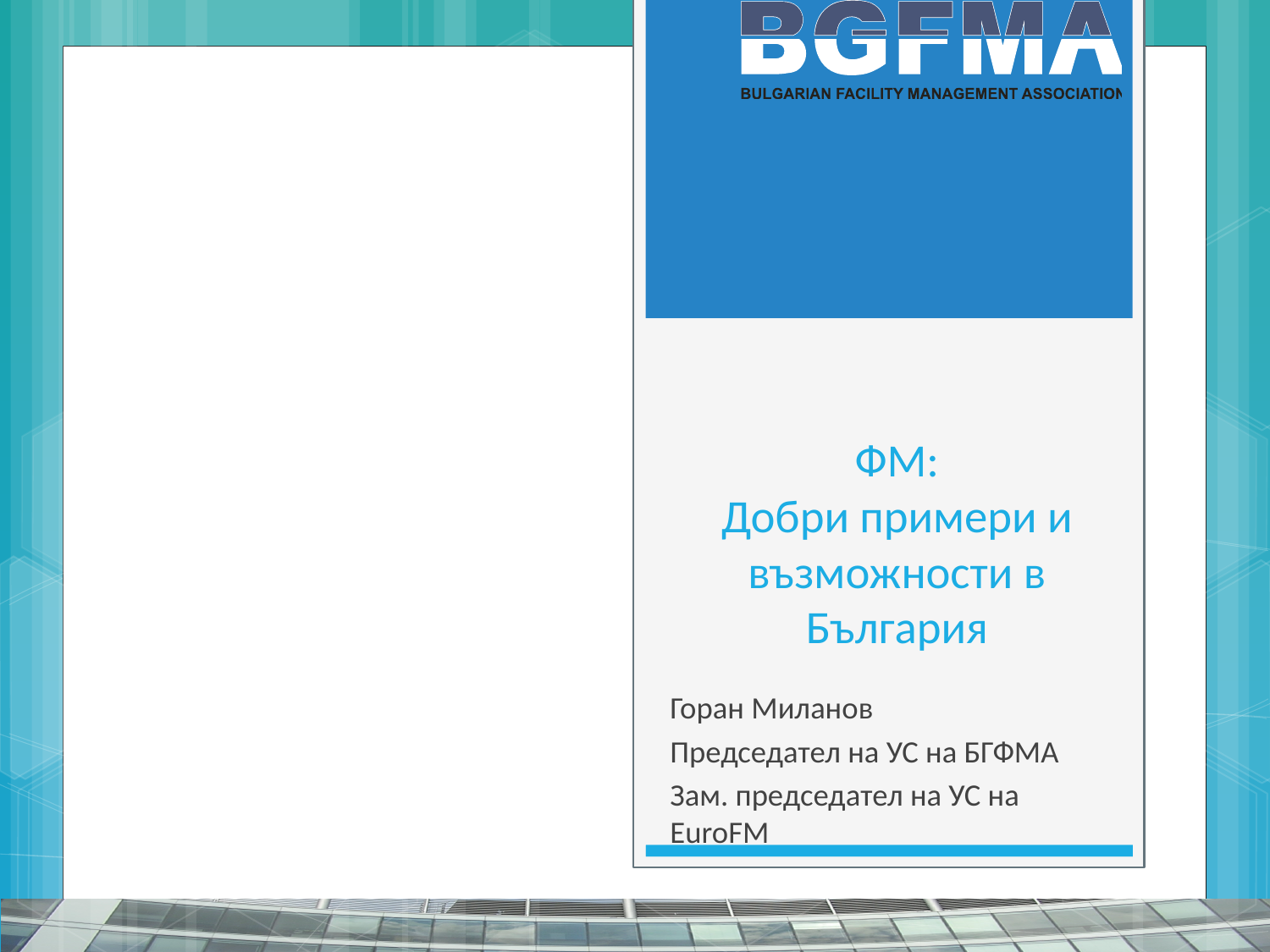

# ФМ: Добри примери и възможности в България
Горан Миланов
Председател на УС на БГФМА
Зам. председател на УС на EuroFM